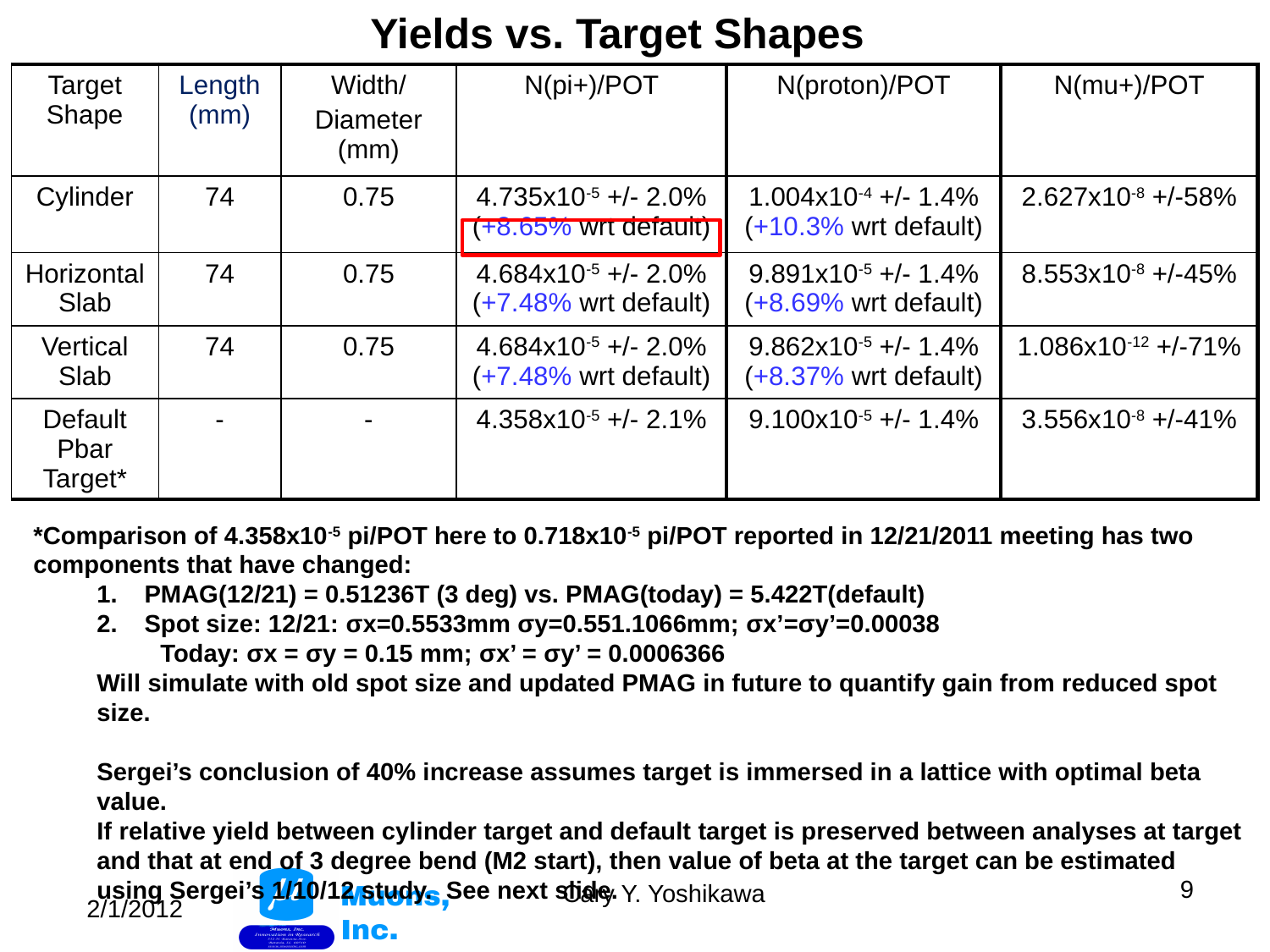

Yields vs. Target Shapes
| Target Shape | Length (mm) | Width/ Diameter (mm) | N(pi+)/POT | N(proton)/POT | N(mu+)/POT |
| --- | --- | --- | --- | --- | --- |
| Cylinder | 74 | 0.75 | 4.735x10-5 +/- 2.0% (+8.65% wrt default) | 1.004x10-4 +/- 1.4% (+10.3% wrt default) | 2.627x10-8 +/-58% |
| Horizontal Slab | 74 | 0.75 | 4.684x10-5 +/- 2.0% (+7.48% wrt default) | 9.891x10-5 +/- 1.4% (+8.69% wrt default) | 8.553x10-8 +/-45% |
| Vertical Slab | 74 | 0.75 | 4.684x10-5 +/- 2.0% (+7.48% wrt default) | 9.862x10-5 +/- 1.4% (+8.37% wrt default) | 1.086x10-12 +/-71% |
| Default Pbar Target\* | - | - | 4.358x10-5 +/- 2.1% | 9.100x10-5 +/- 1.4% | 3.556x10-8 +/-41% |

*Comparison of 4.358x10-5 pi/POT here to 0.718x10-5 pi/POT reported in 12/21/2011 meeting has two components that have changed:
PMAG(12/21) = 0.51236T (3 deg) vs. PMAG(today) = 5.422T(default)
Spot size: 12/21: σx=0.5533mm σy=0.551.1066mm; σx’=σy’=0.00038
Today: σx = σy = 0.15 mm; σx’ = σy’ = 0.0006366
Will simulate with old spot size and updated PMAG in future to quantify gain from reduced spot size.

Sergei’s conclusion of 40% increase assumes target is immersed in a lattice with optimal beta value.
If relative yield between cylinder target and default target is preserved between analyses at target and that at end of 3 degree bend (M2 start), then value of beta at the target can be estimated using Sergei’s 1/10/12 study.  See next slide.
9
Cary Y. Yoshikawa
2/1/2012